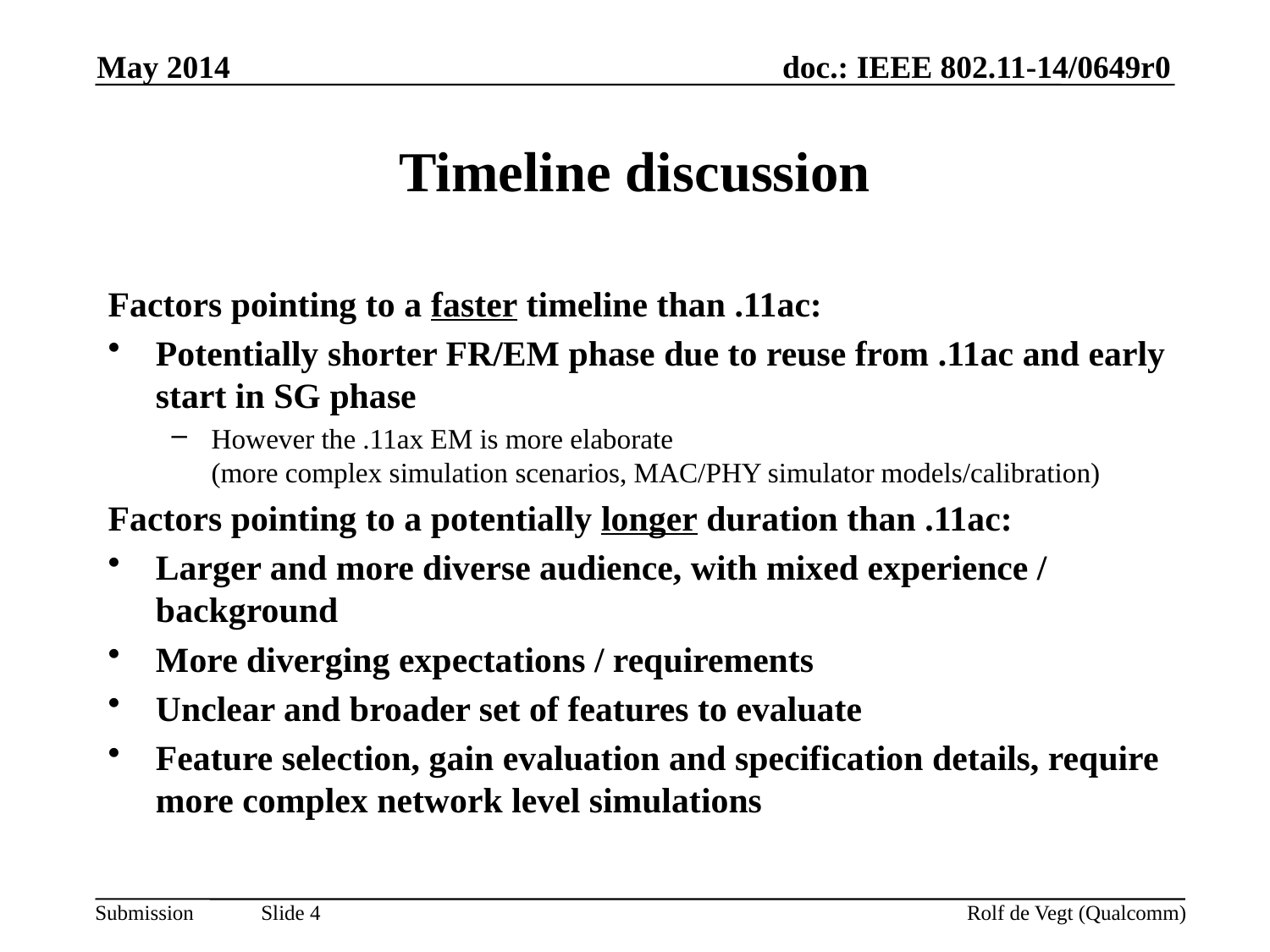

May 2014
# Timeline discussion
Factors pointing to a faster timeline than .11ac:
Potentially shorter FR/EM phase due to reuse from .11ac and early start in SG phase
However the .11ax EM is more elaborate
(more complex simulation scenarios, MAC/PHY simulator models/calibration)
Factors pointing to a potentially longer duration than .11ac:
Larger and more diverse audience, with mixed experience / background
More diverging expectations / requirements
Unclear and broader set of features to evaluate
Feature selection, gain evaluation and specification details, require more complex network level simulations
Rolf de Vegt (Qualcomm)
Slide 4